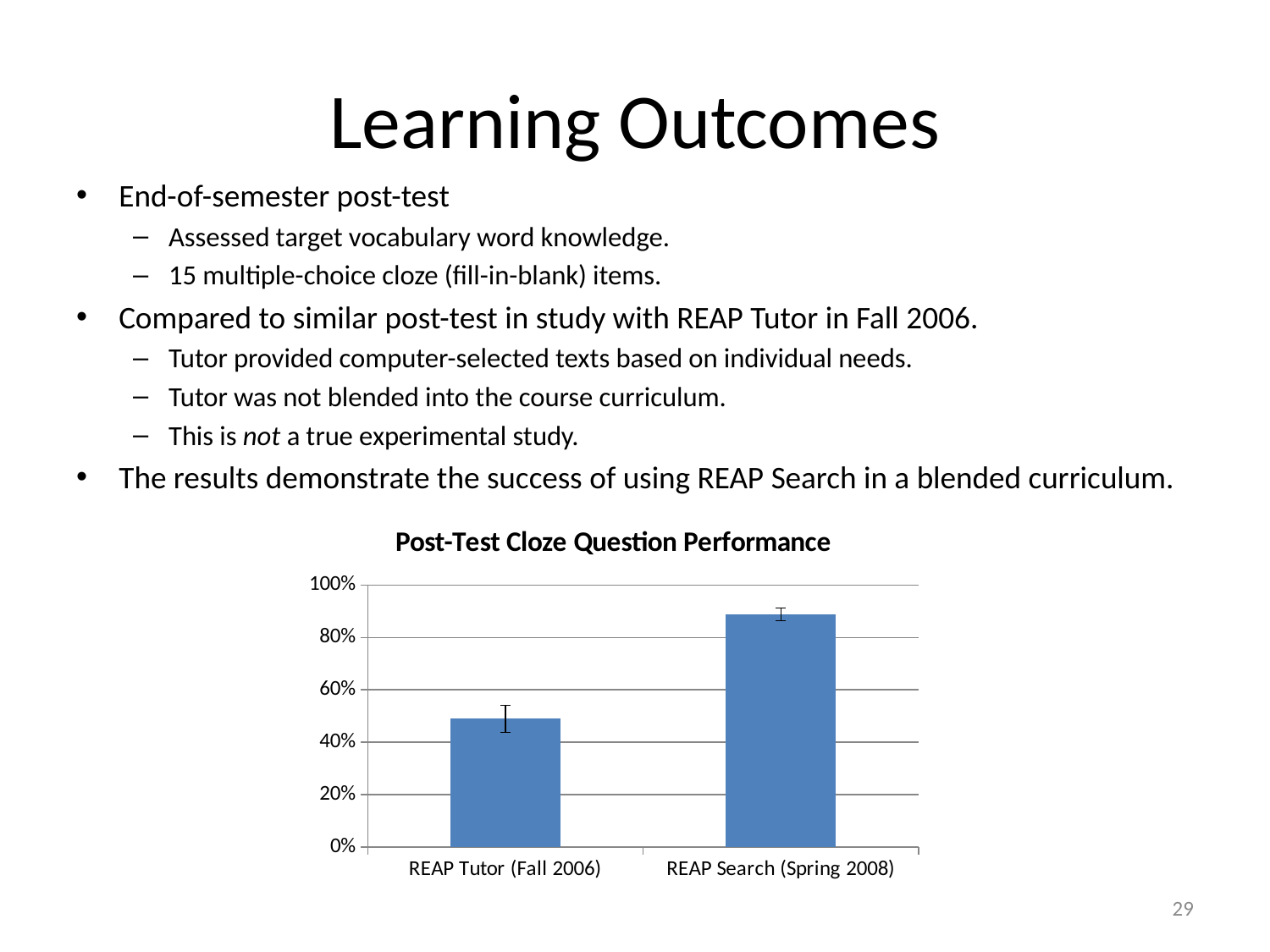

# Learning Outcomes
End-of-semester post-test
Assessed target vocabulary word knowledge.
15 multiple-choice cloze (fill-in-blank) items.
Compared to similar post-test in study with REAP Tutor in Fall 2006.
Tutor provided computer-selected texts based on individual needs.
Tutor was not blended into the course curriculum.
This is not a true experimental study.
The results demonstrate the success of using REAP Search in a blended curriculum.

### Chart: Post-Test Cloze Question Performance

| Category |  |
|---|---|
| REAP Tutor (Fall 2006) | 0.4900000000000003 |
| REAP Search (Spring 2008) | 0.8881000000000017 |
29